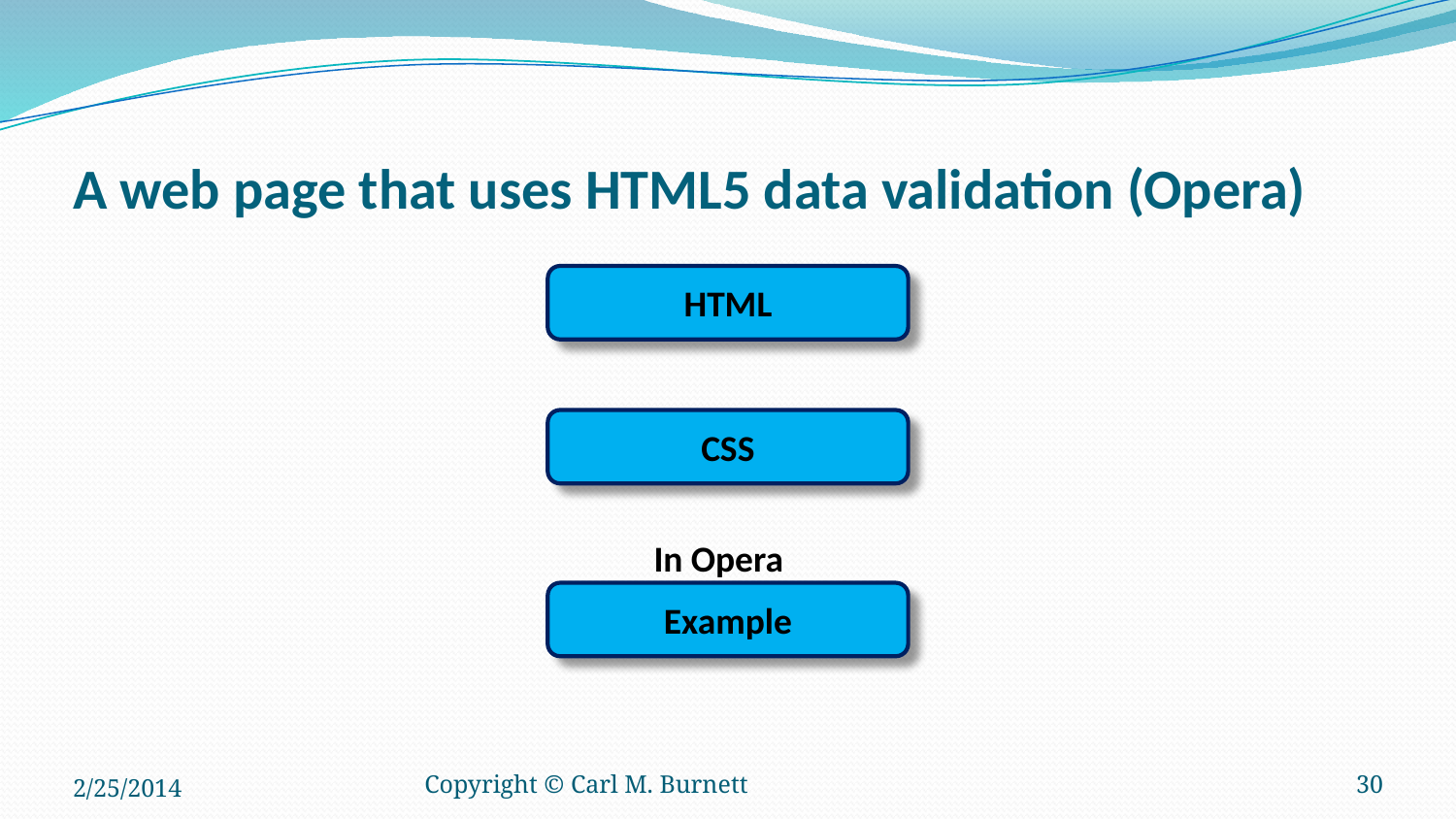

# A web page that uses HTML5 data validation (Opera)
HTML
CSS
In Opera
Example
2/25/2014
Copyright © Carl M. Burnett
30